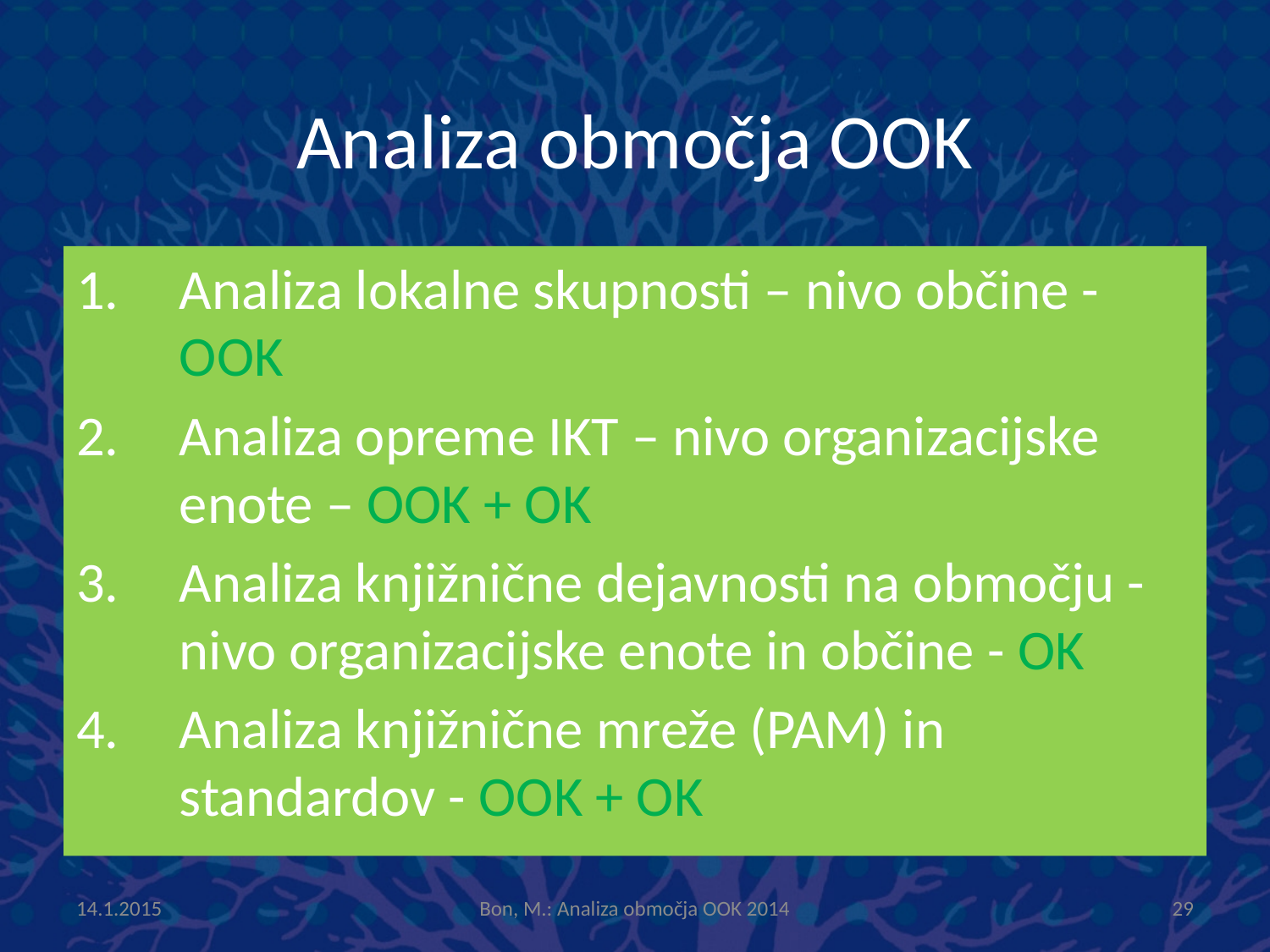

# Analiza območja OOK
Analiza lokalne skupnosti – nivo občine - OOK
Analiza opreme IKT – nivo organizacijske enote – OOK + OK
Analiza knjižnične dejavnosti na območju - nivo organizacijske enote in občine - OK
Analiza knjižnične mreže (PAM) in standardov - OOK + OK
14.1.2015
Bon, M.: Analiza območja OOK 2014
29